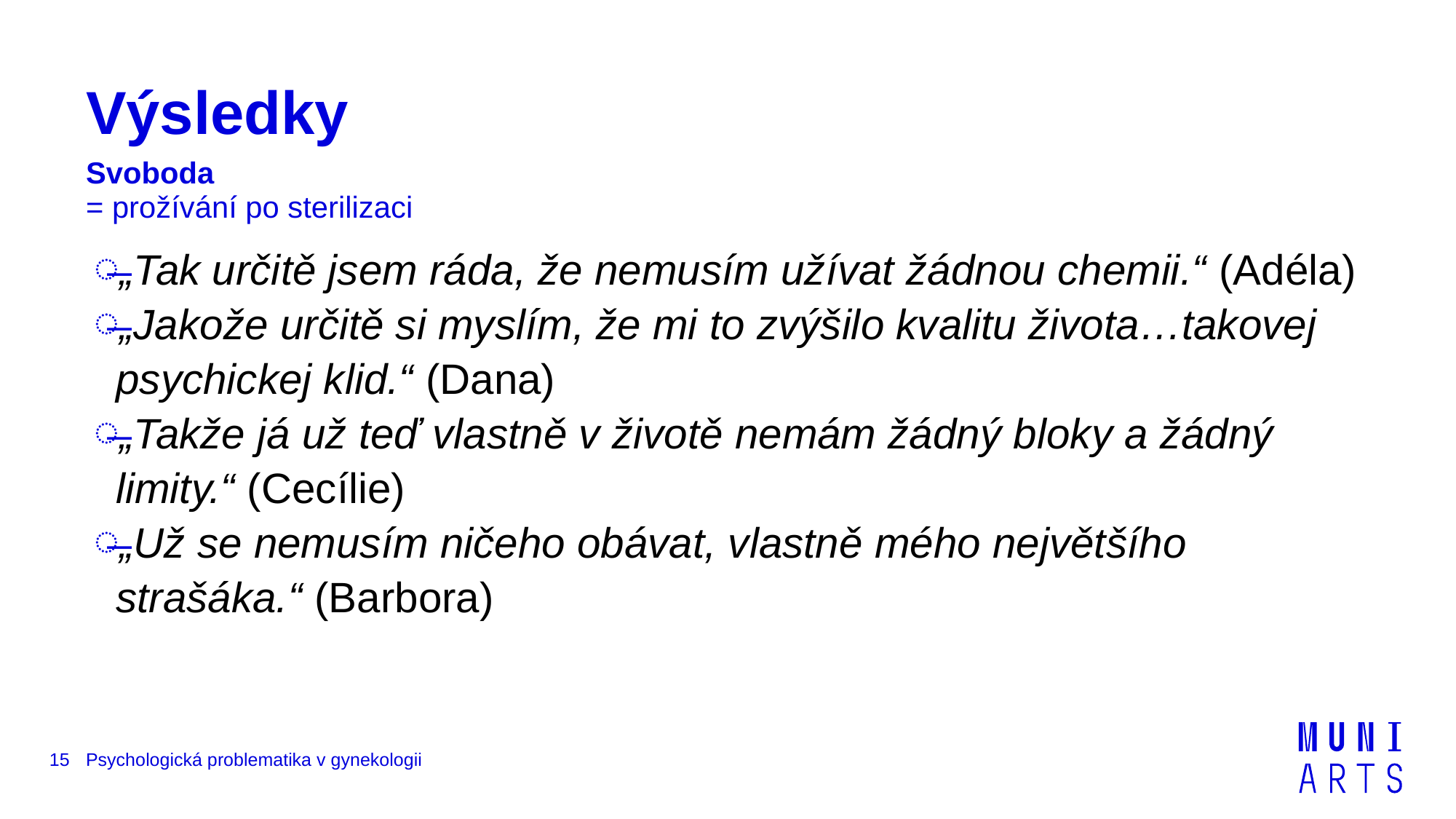

# Výsledky
Svoboda
= prožívání po sterilizaci
„Tak určitě jsem ráda, že nemusím užívat žádnou chemii.“ (Adéla)
„Jakože určitě si myslím, že mi to zvýšilo kvalitu života…takovej psychickej klid.“ (Dana)
„Takže já už teď vlastně v životě nemám žádný bloky a žádný limity.“ (Cecílie)
„Už se nemusím ničeho obávat, vlastně mého největšího strašáka.“ (Barbora)
15
Psychologická problematika v gynekologii